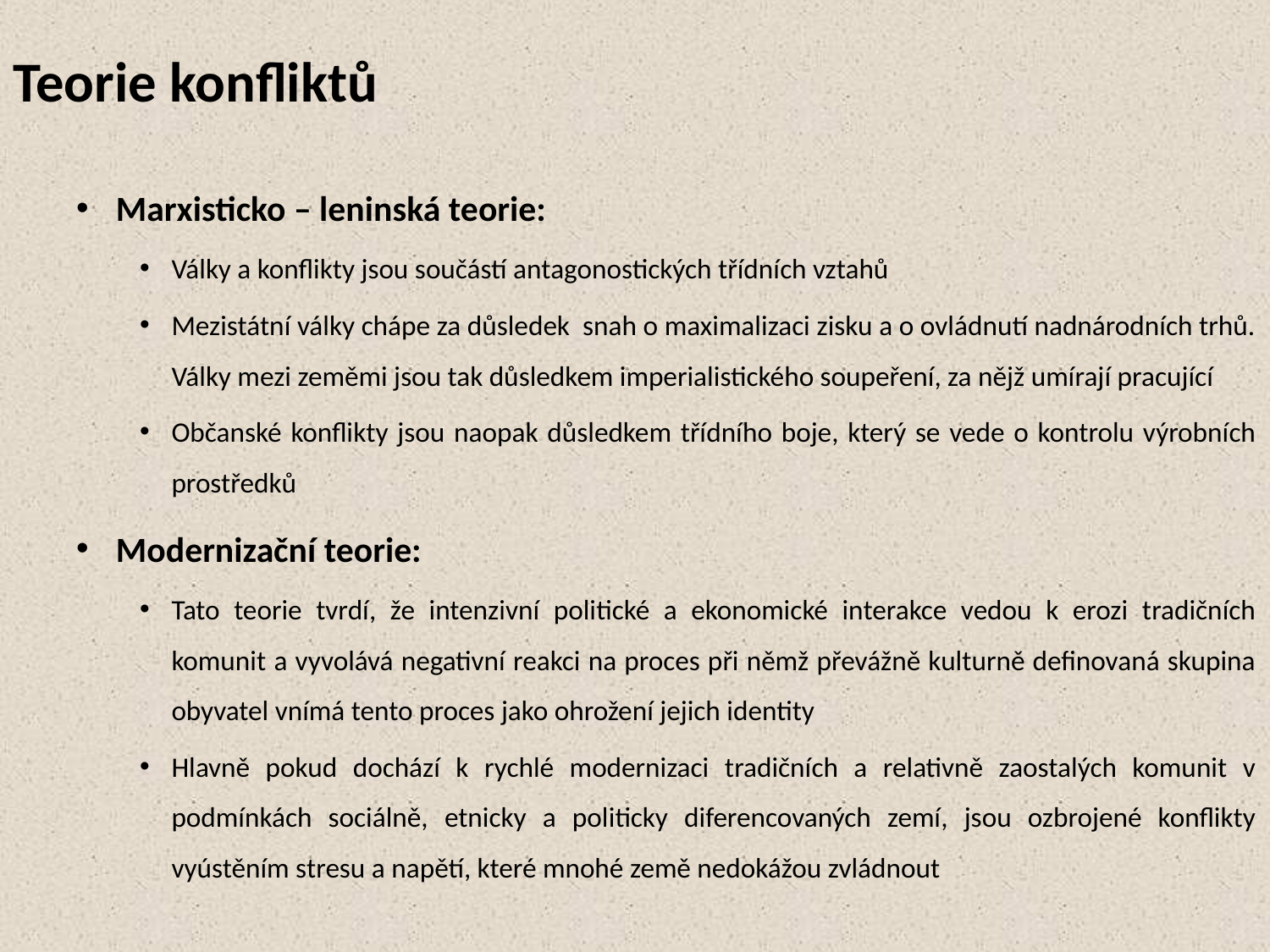

# Teorie konfliktů
Marxisticko – leninská teorie:
Války a konflikty jsou součástí antagonostických třídních vztahů
Mezistátní války chápe za důsledek  snah o maximalizaci zisku a o ovládnutí nadnárodních trhů. Války mezi zeměmi jsou tak důsledkem imperialistického soupeření, za nějž umírají pracující
Občanské konflikty jsou naopak důsledkem třídního boje, který se vede o kontrolu výrobních prostředků
Modernizační teorie:
Tato teorie tvrdí, že intenzivní politické a ekonomické interakce vedou k erozi tradičních komunit a vyvolává negativní reakci na proces při němž převážně kulturně definovaná skupina obyvatel vnímá tento proces jako ohrožení jejich identity
Hlavně pokud dochází k rychlé modernizaci tradičních a relativně zaostalých komunit v podmínkách sociálně, etnicky a politicky diferencovaných zemí, jsou ozbrojené konflikty vyústěním stresu a napětí, které mnohé země nedokážou zvládnout